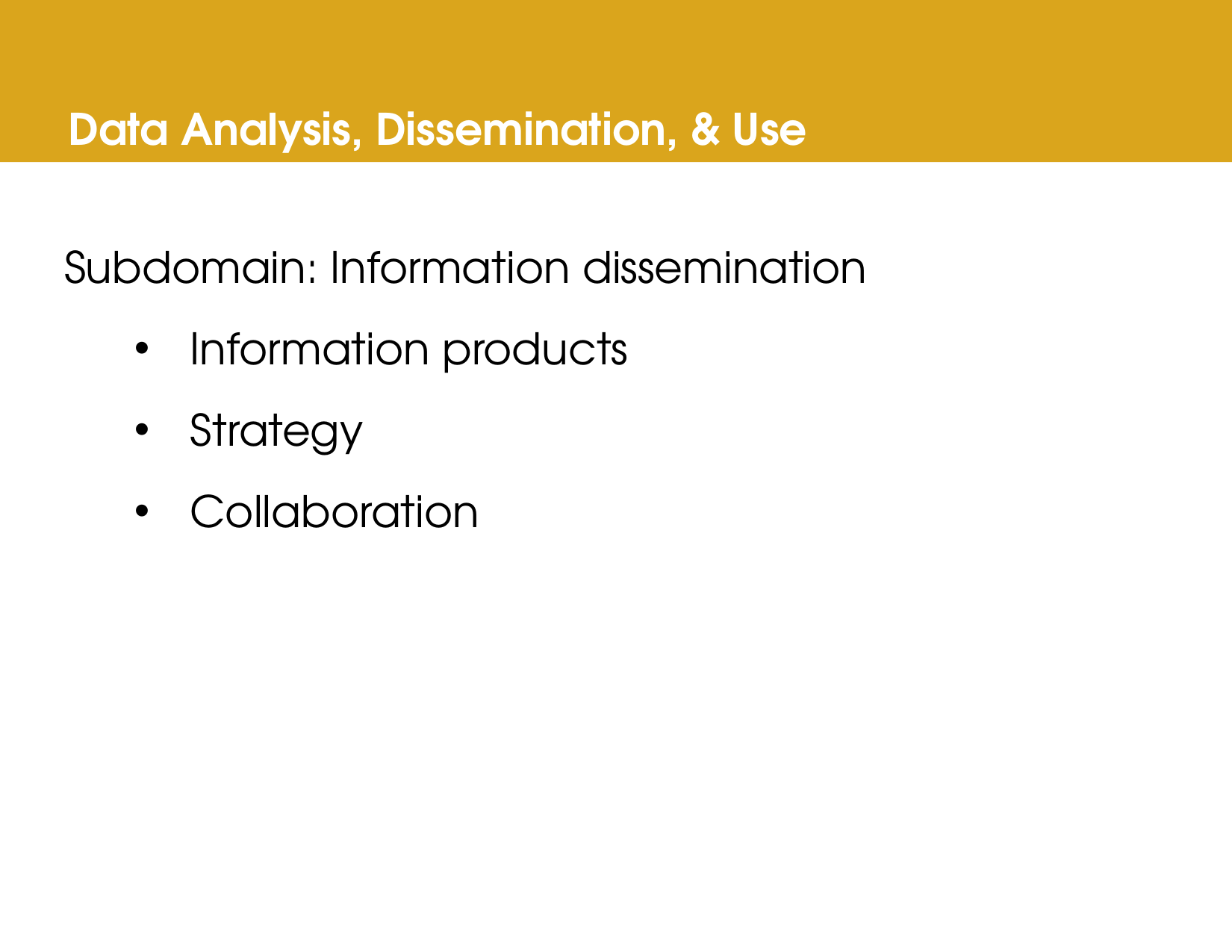

# Data Analysis, Dissemination, & Use
Subdomain: Information dissemination
Information products
Strategy
Collaboration